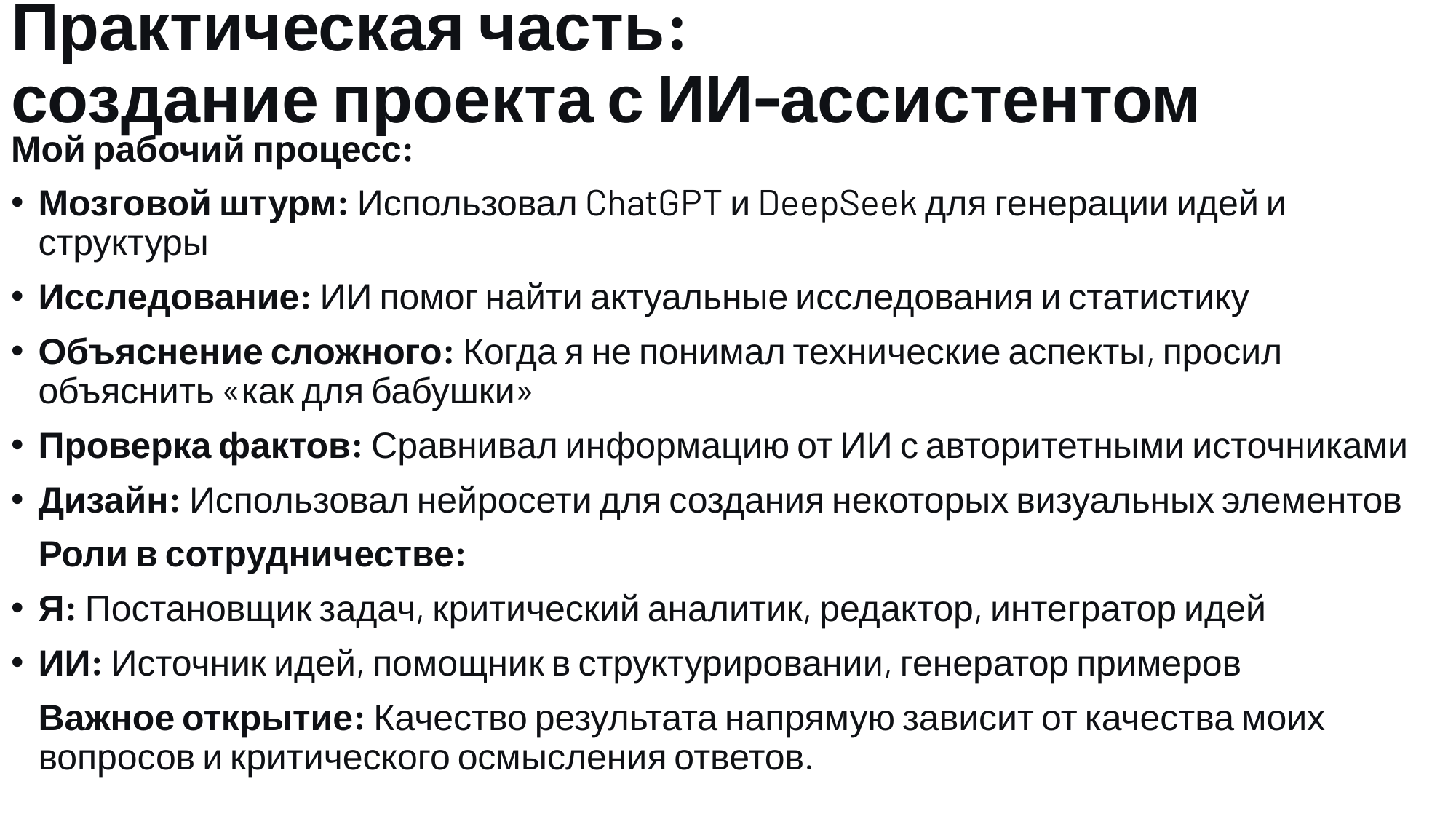

# Практическая часть: создание проекта с ИИ-ассистентом

Мой рабочий процесс:
Мозговой штурм: Использовал ChatGPT и DeepSeek для генерации идей и структуры
Исследование: ИИ помог найти актуальные исследования и статистику
Объяснение сложного: Когда я не понимал технические аспекты, просил объяснить «как для бабушки»
Проверка фактов: Сравнивал информацию от ИИ с авторитетными источниками
Дизайн: Использовал нейросети для создания некоторых визуальных элементов
Роли в сотрудничестве:
Я: Постановщик задач, критический аналитик, редактор, интегратор идей
ИИ: Источник идей, помощник в структурировании, генератор примеров
Важное открытие: Качество результата напрямую зависит от качества моих вопросов и критического осмысления ответов.